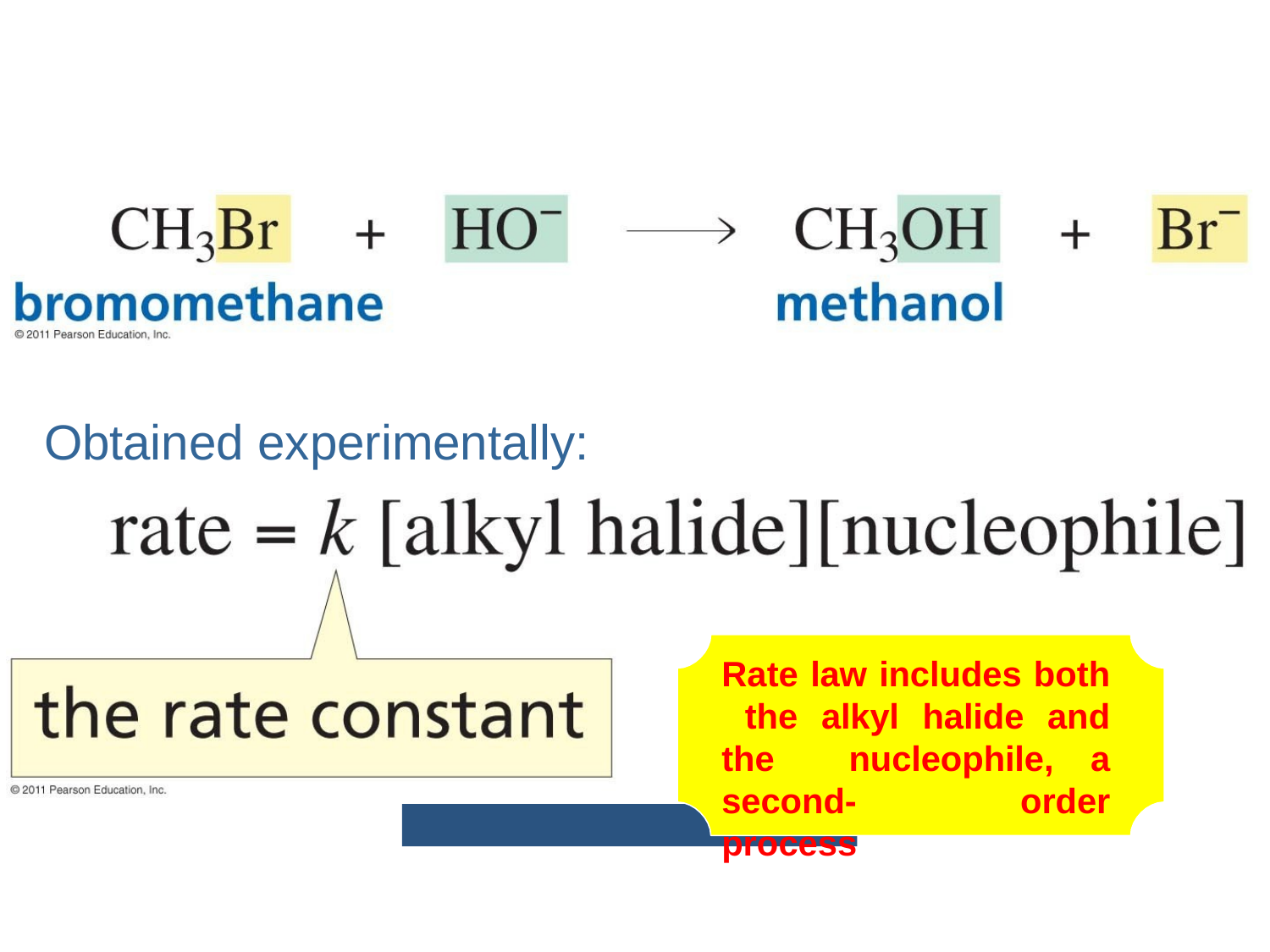

# Obtained experimentally:

Rate law includes both  the alkyl halide and the  nucleophile, a second-  order process